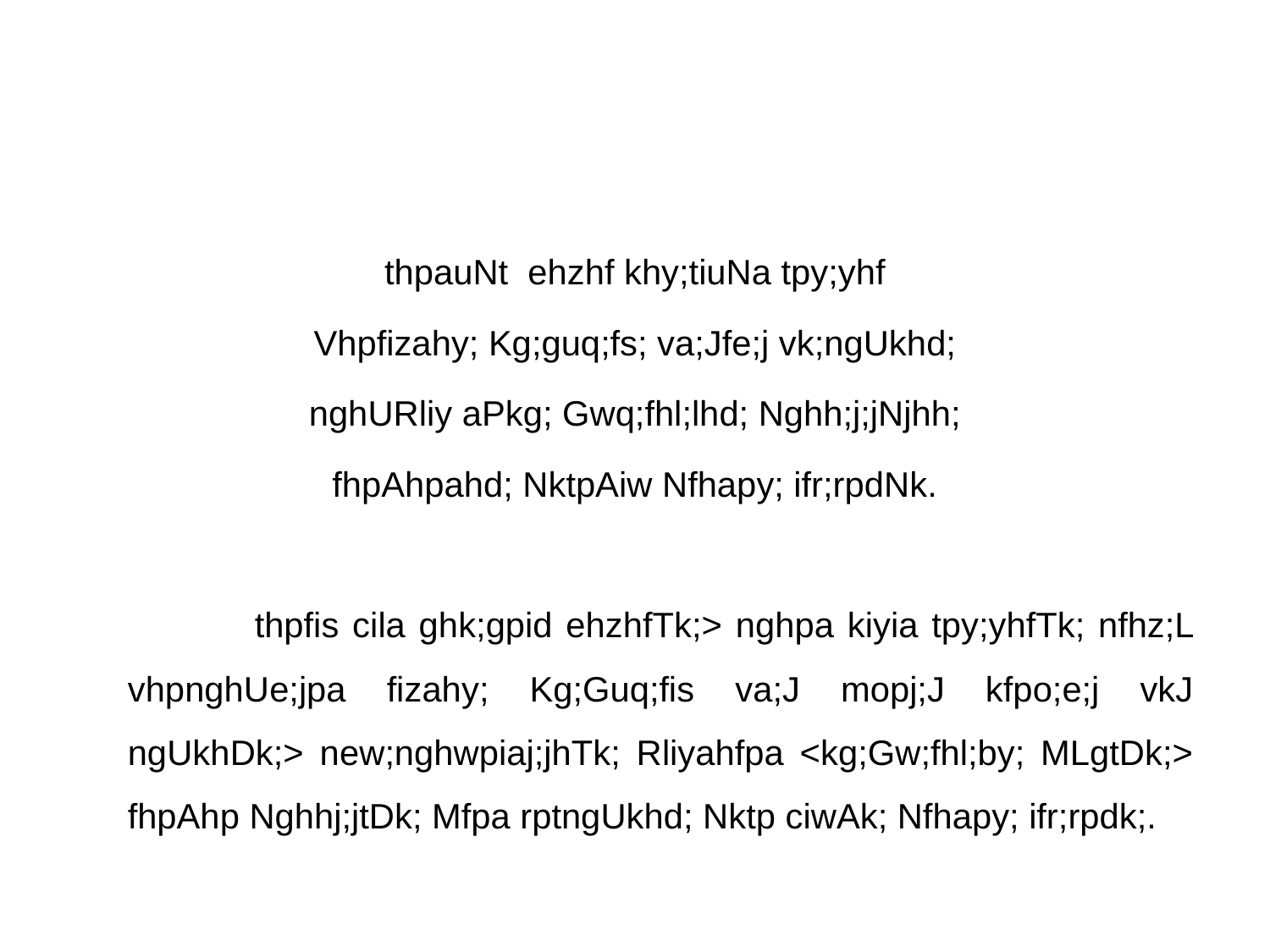

thpauNt  ehzhf khy;tiuNa tpy;yhf
Vhpfizahy; Kg;guq;fs; va;Jfe;j vk;ngUkhd;
nghURliy aPkg; Gwq;fhl;lhd; Nghh;j;jNjhh;
fhpAhpahd; NktpAiw Nfhapy; ifr;rpdNk.

		thpfis cila ghk;gpid ehzhfTk;> nghpa kiyia tpy;yhfTk; nfhz;L vhpnghUe;jpa fizahy; Kg;Guq;fis va;J mopj;J kfpo;e;j vkJ ngUkhDk;> new;nghwpiaj;jhTk; Rliyahfpa <kg;Gw;fhl;by; MLgtDk;> fhpAhp Nghhj;jtDk; Mfpa rptngUkhd; Nktp ciwAk; Nfhapy; ifr;rpdk;.